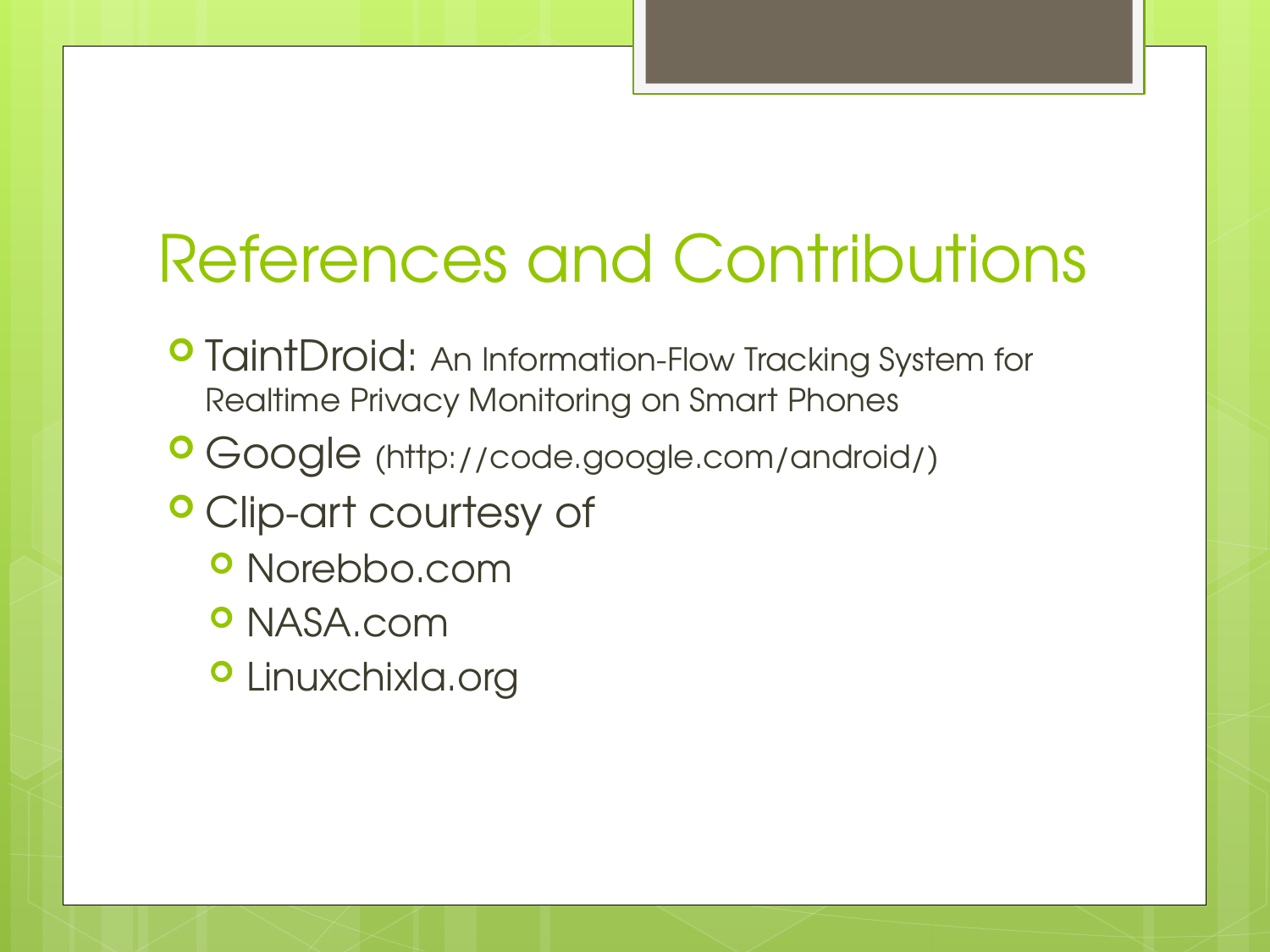

# References and Contributions
TaintDroid: An Information-Flow Tracking System for Realtime Privacy Monitoring on Smart Phones
Google (http://code.google.com/android/)
Clip-art courtesy of
Norebbo.com
NASA.com
Linuxchixla.org